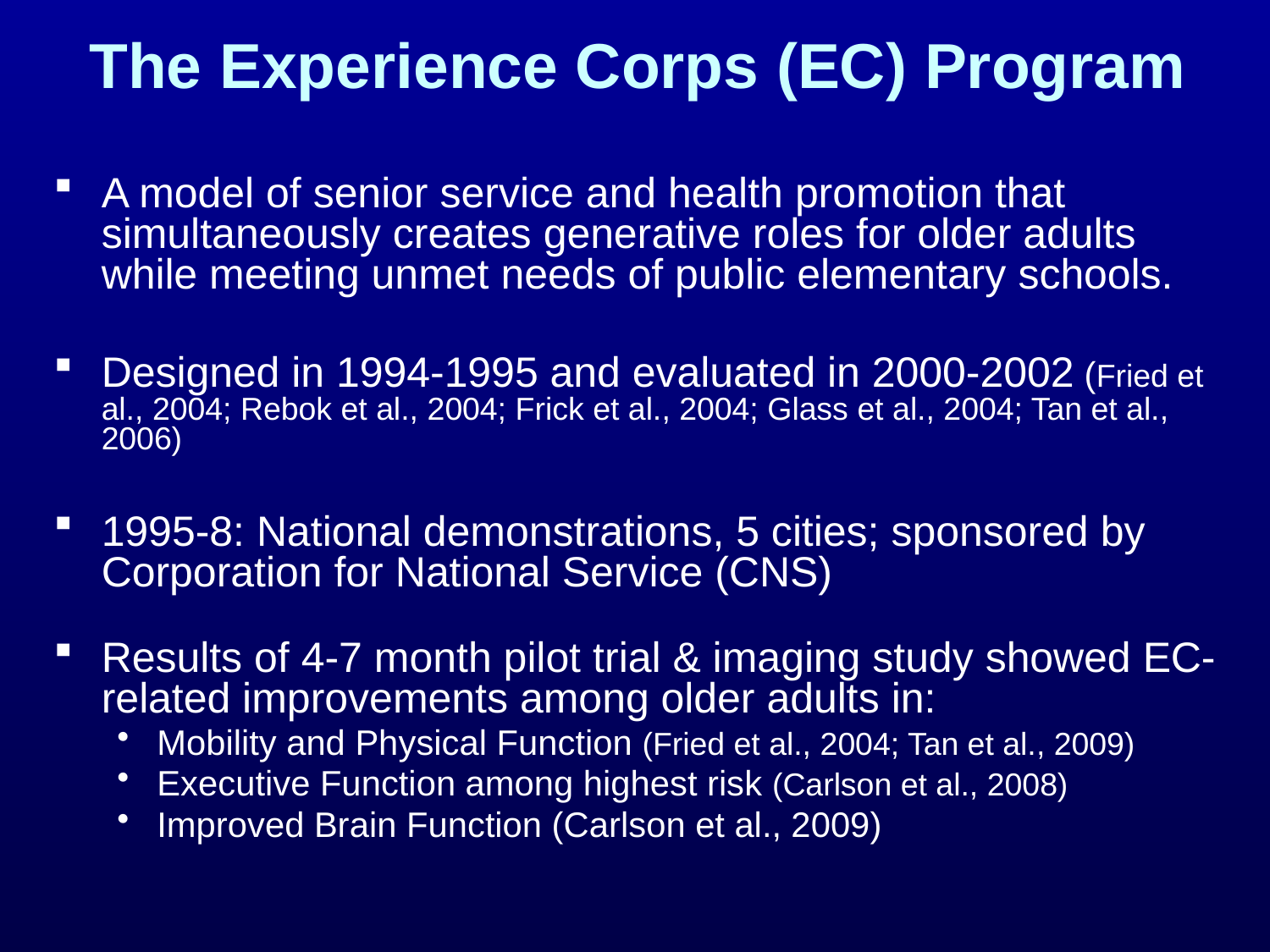

# The Experience Corps (EC) Program
A model of senior service and health promotion that simultaneously creates generative roles for older adults while meeting unmet needs of public elementary schools.

Designed in 1994-1995 and evaluated in 2000-2002 (Fried et al., 2004; Rebok et al., 2004; Frick et al., 2004; Glass et al., 2004; Tan et al., 2006)

1995-8: National demonstrations, 5 cities; sponsored by Corporation for National Service (CNS)

Results of 4-7 month pilot trial & imaging study showed EC-related improvements among older adults in:
Mobility and Physical Function (Fried et al., 2004; Tan et al., 2009)
Executive Function among highest risk (Carlson et al., 2008)
Improved Brain Function (Carlson et al., 2009)